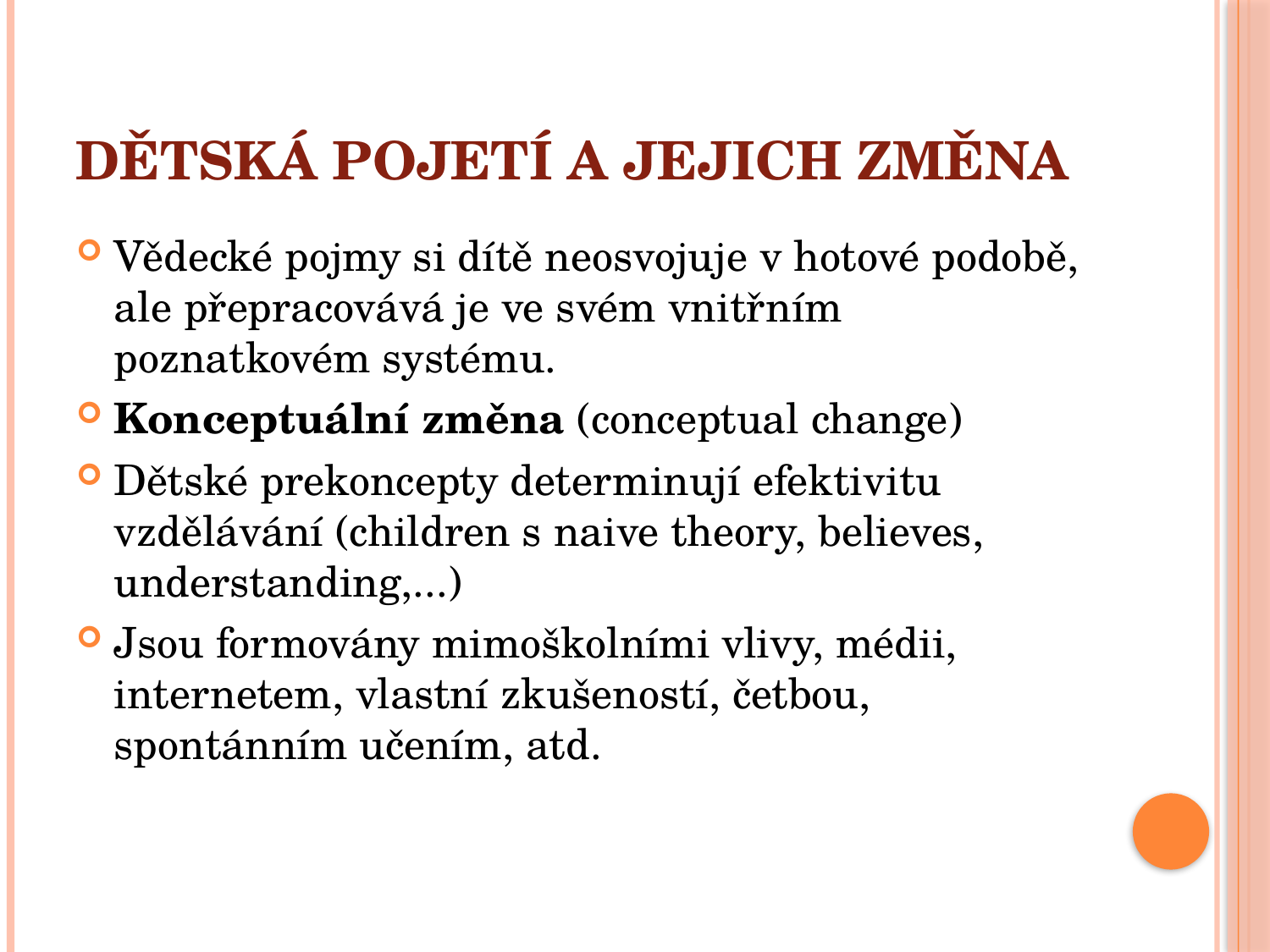

# Dětská pojetí a jejich změna
Vědecké pojmy si dítě neosvojuje v hotové podobě, ale přepracovává je ve svém vnitřním poznatkovém systému.
Konceptuální změna (conceptual change)
Dětské prekoncepty determinují efektivitu vzdělávání (children s naive theory, believes, understanding,...)
Jsou formovány mimoškolními vlivy, médii, internetem, vlastní zkušeností, četbou, spontánním učením, atd.